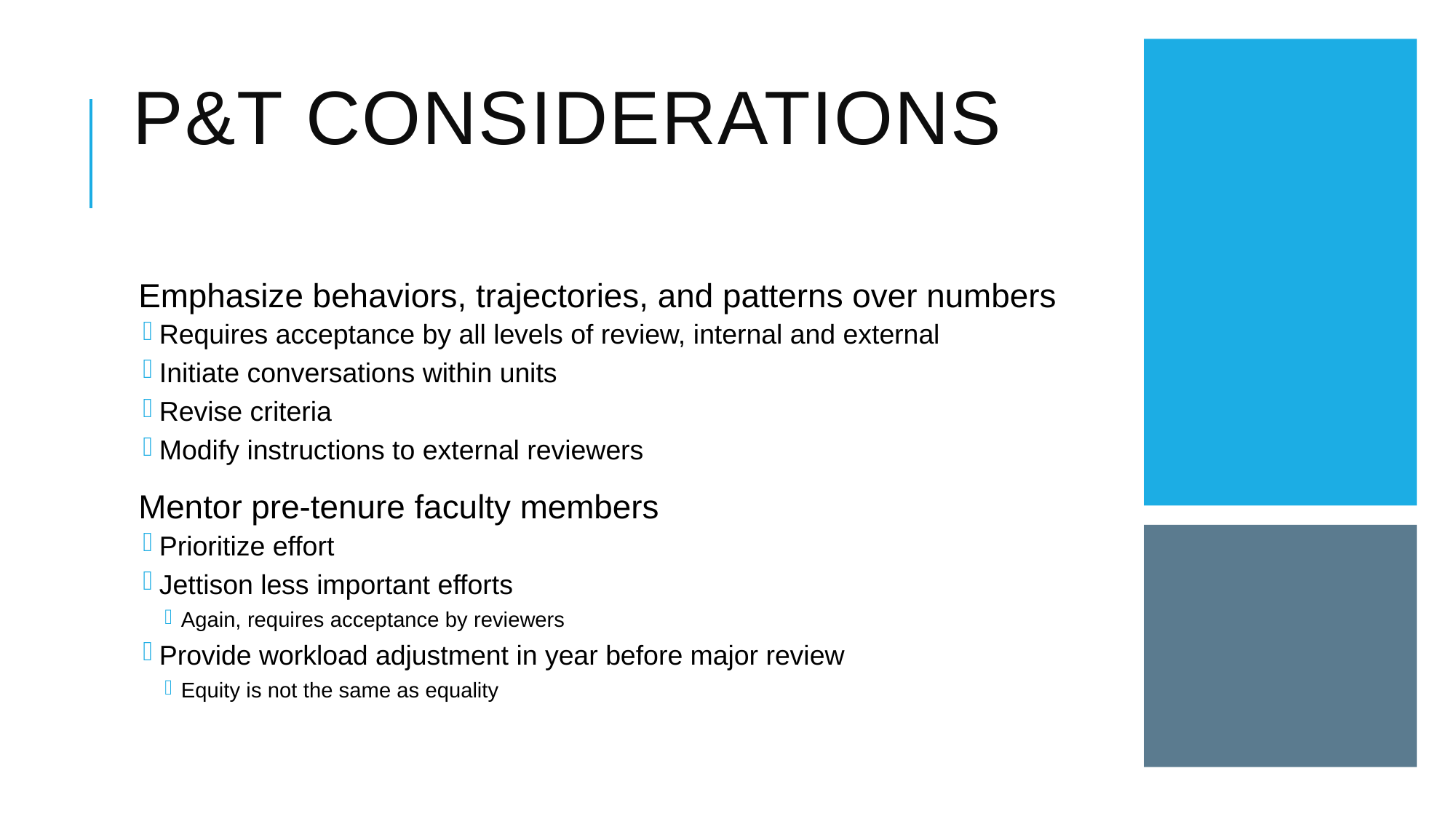

# P&T Considerations
Emphasize behaviors, trajectories, and patterns over numbers
Requires acceptance by all levels of review, internal and external
Initiate conversations within units
Revise criteria
Modify instructions to external reviewers
Mentor pre-tenure faculty members
Prioritize effort
Jettison less important efforts
Again, requires acceptance by reviewers
Provide workload adjustment in year before major review
Equity is not the same as equality